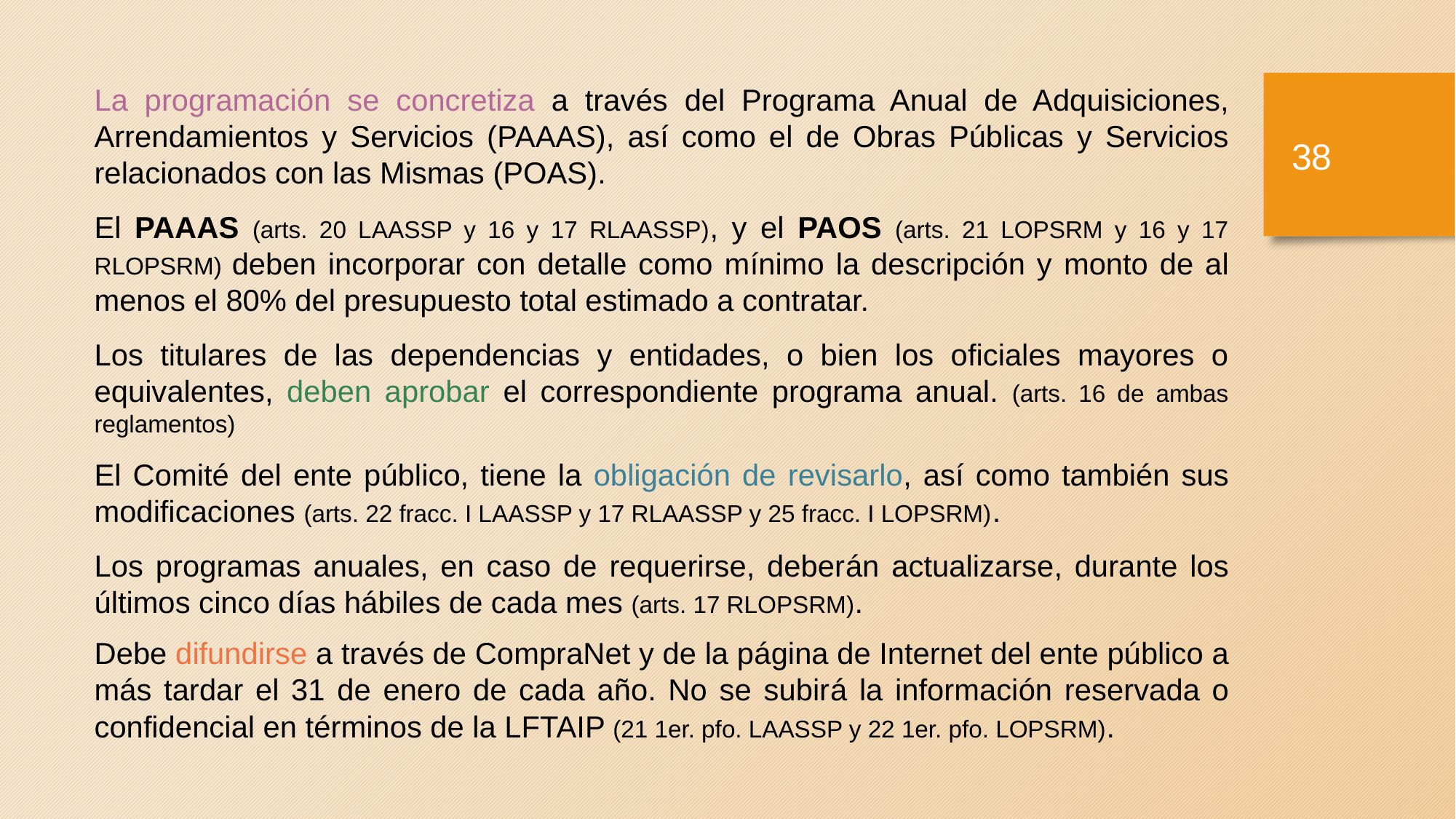

La programación se concretiza a través del Programa Anual de Adquisiciones, Arrendamientos y Servicios (PAAAS), así como el de Obras Públicas y Servicios relacionados con las Mismas (POAS).

El PAAAS (arts. 20 LAASSP y 16 y 17 RLAASSP), y el PAOS (arts. 21 LOPSRM y 16 y 17 RLOPSRM) deben incorporar con detalle como mínimo la descripción y monto de al menos el 80% del presupuesto total estimado a contratar.

Los titulares de las dependencias y entidades, o bien los oficiales mayores o equivalentes, deben aprobar el correspondiente programa anual. (arts. 16 de ambas reglamentos)

El Comité del ente público, tiene la obligación de revisarlo, así como también sus modificaciones (arts. 22 fracc. I LAASSP y 17 RLAASSP y 25 fracc. I LOPSRM).

Los programas anuales, en caso de requerirse, deberán actualizarse, durante los últimos cinco días hábiles de cada mes (arts. 17 RLOPSRM).

Debe difundirse a través de CompraNet y de la página de Internet del ente público a más tardar el 31 de enero de cada año. No se subirá la información reservada o confidencial en términos de la LFTAIP (21 1er. pfo. LAASSP y 22 1er. pfo. LOPSRM).

38